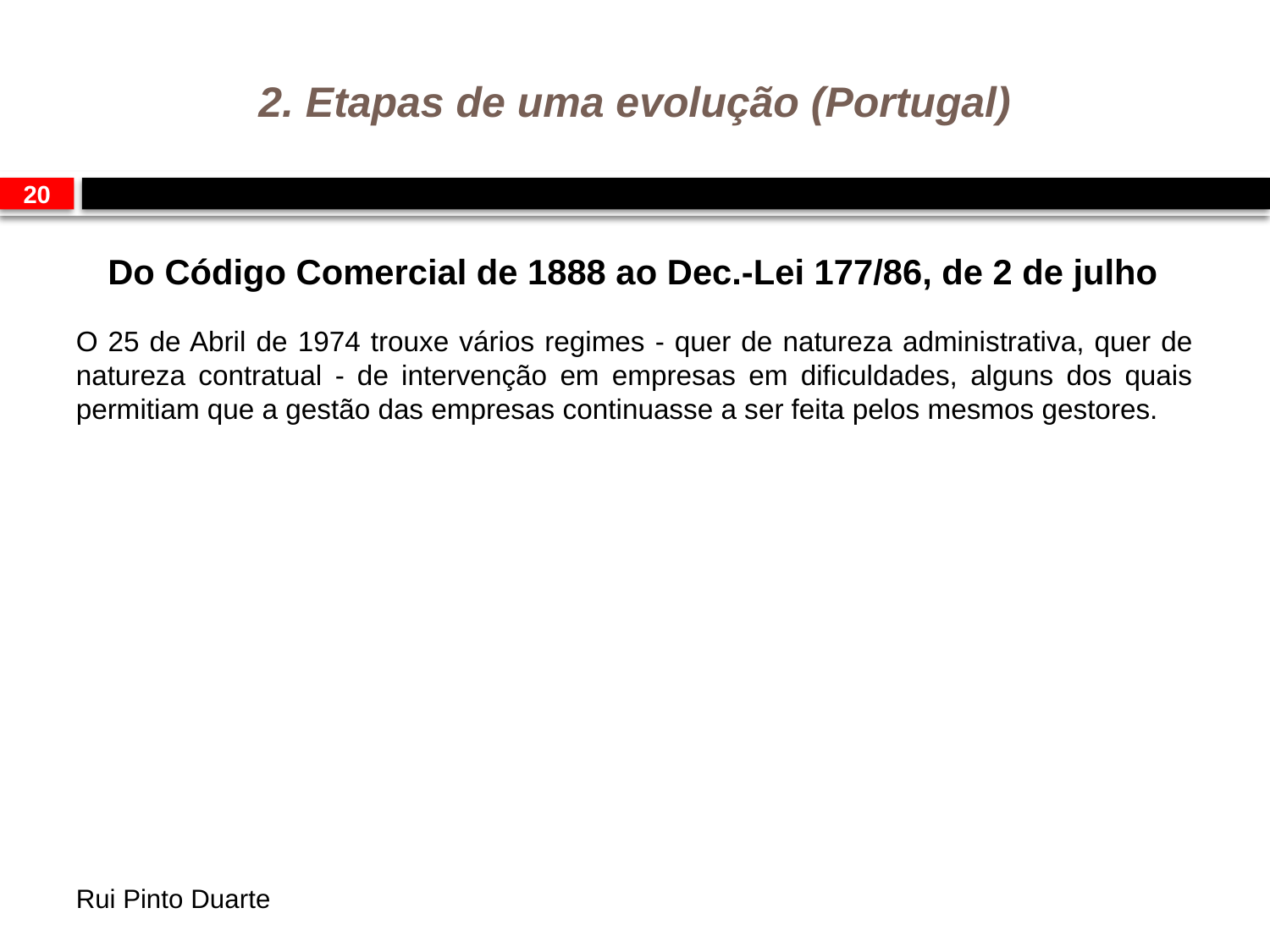

# 2. Etapas de uma evolução (Portugal)
20
Do Código Comercial de 1888 ao Dec.-Lei 177/86, de 2 de julho
O 25 de Abril de 1974 trouxe vários regimes - quer de natureza administrativa, quer de natureza contratual - de intervenção em empresas em dificuldades, alguns dos quais permitiam que a gestão das empresas continuasse a ser feita pelos mesmos gestores.
Rui Pinto Duarte